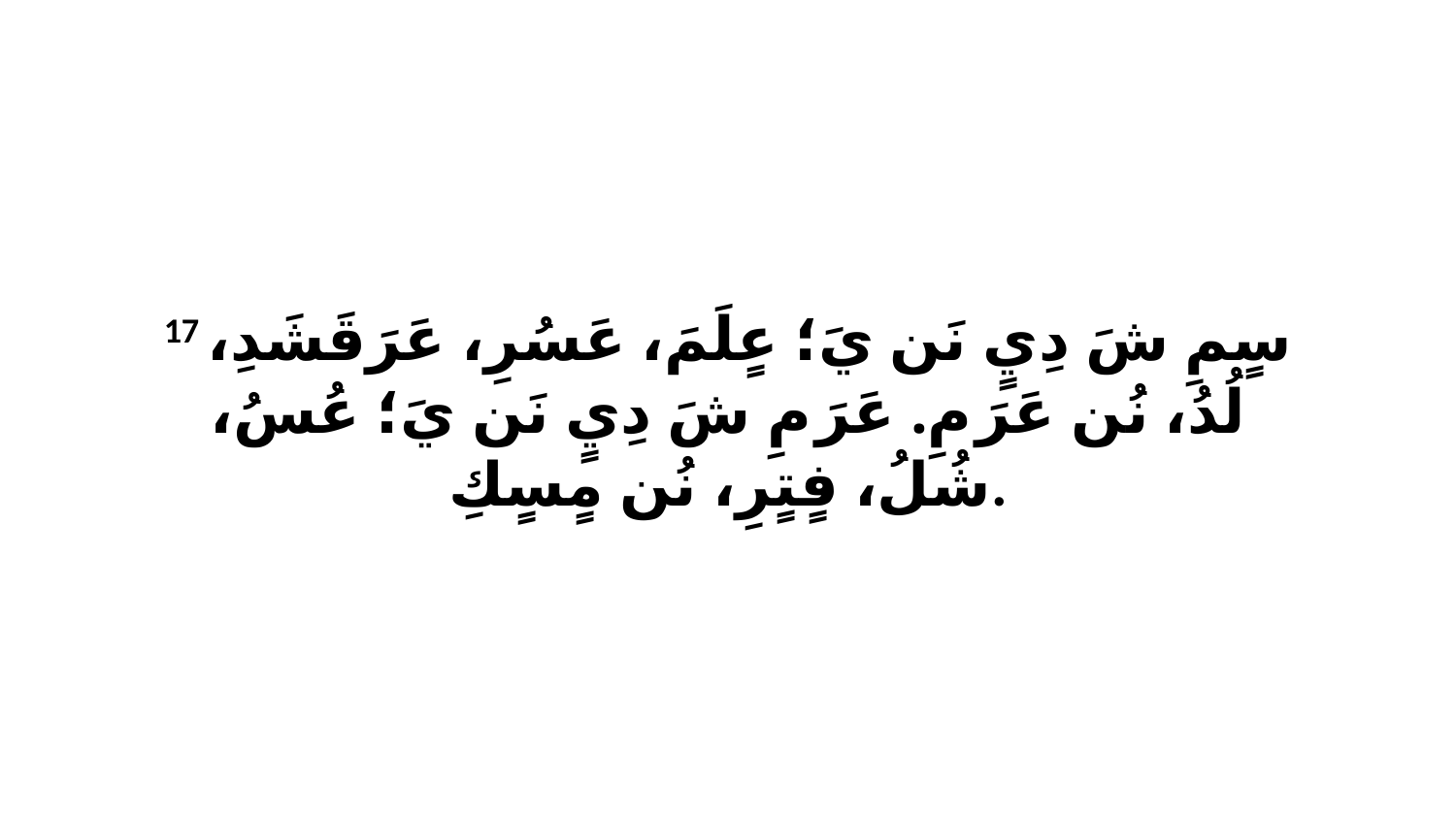

17 سٍمِ شَ دِيٍ نَن يَ؛ عٍلَمَ، عَسُرِ، عَرَقَشَدِ، لُدُ، نُن عَرَ مِ. عَرَ مِ شَ دِيٍ نَن يَ؛ عُسُ، شُلُ، فٍتٍرِ، نُن مٍسٍكِ.